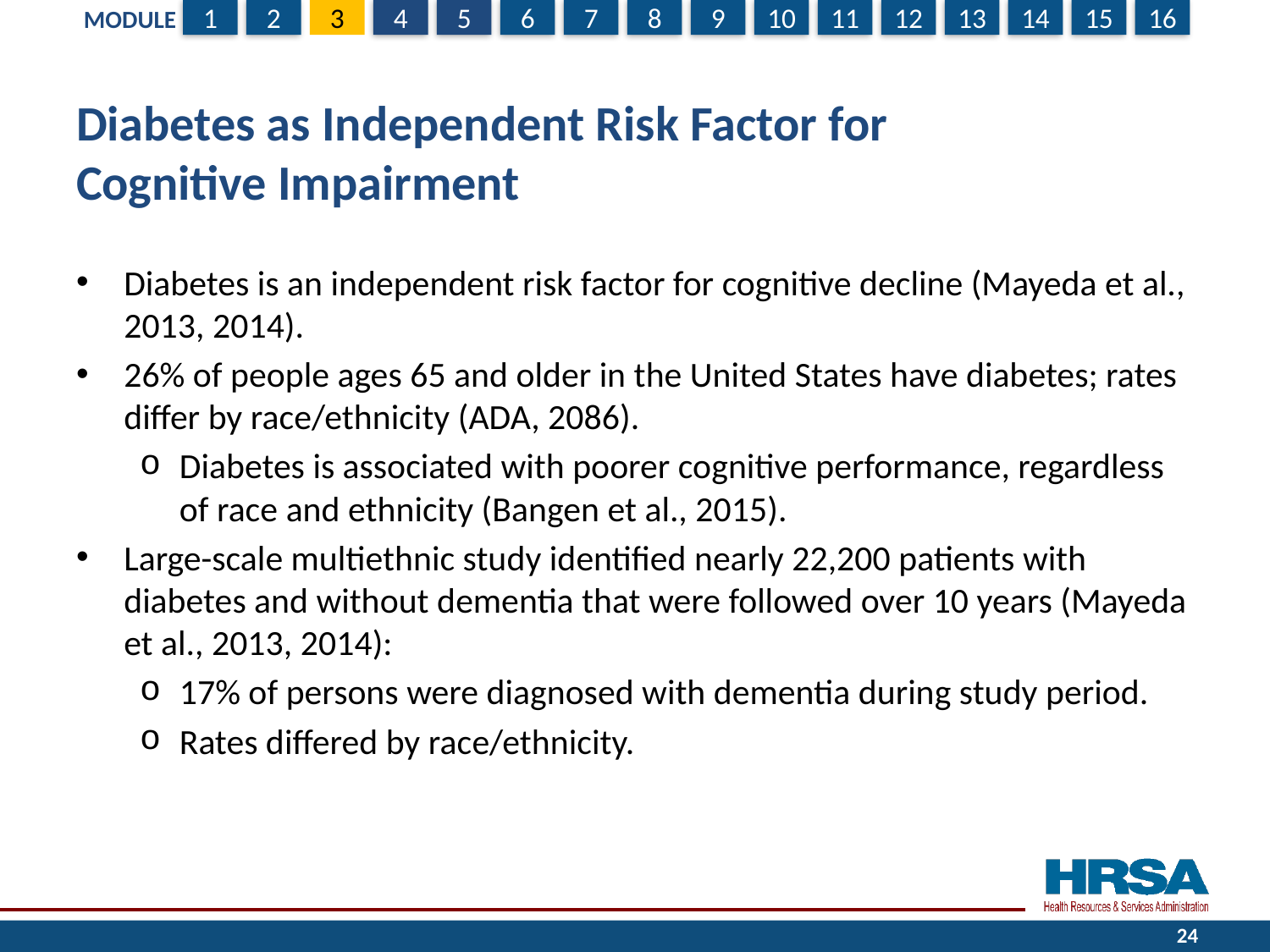

# Diabetes as Independent Risk Factor for Cognitive Impairment
Diabetes is an independent risk factor for cognitive decline (Mayeda et al., 2013, 2014).
26% of people ages 65 and older in the United States have diabetes; rates differ by race/ethnicity (ADA, 2086).
Diabetes is associated with poorer cognitive performance, regardless of race and ethnicity (Bangen et al., 2015).
Large-scale multiethnic study identified nearly 22,200 patients with diabetes and without dementia that were followed over 10 years (Mayeda et al., 2013, 2014):
17% of persons were diagnosed with dementia during study period.
Rates differed by race/ethnicity.